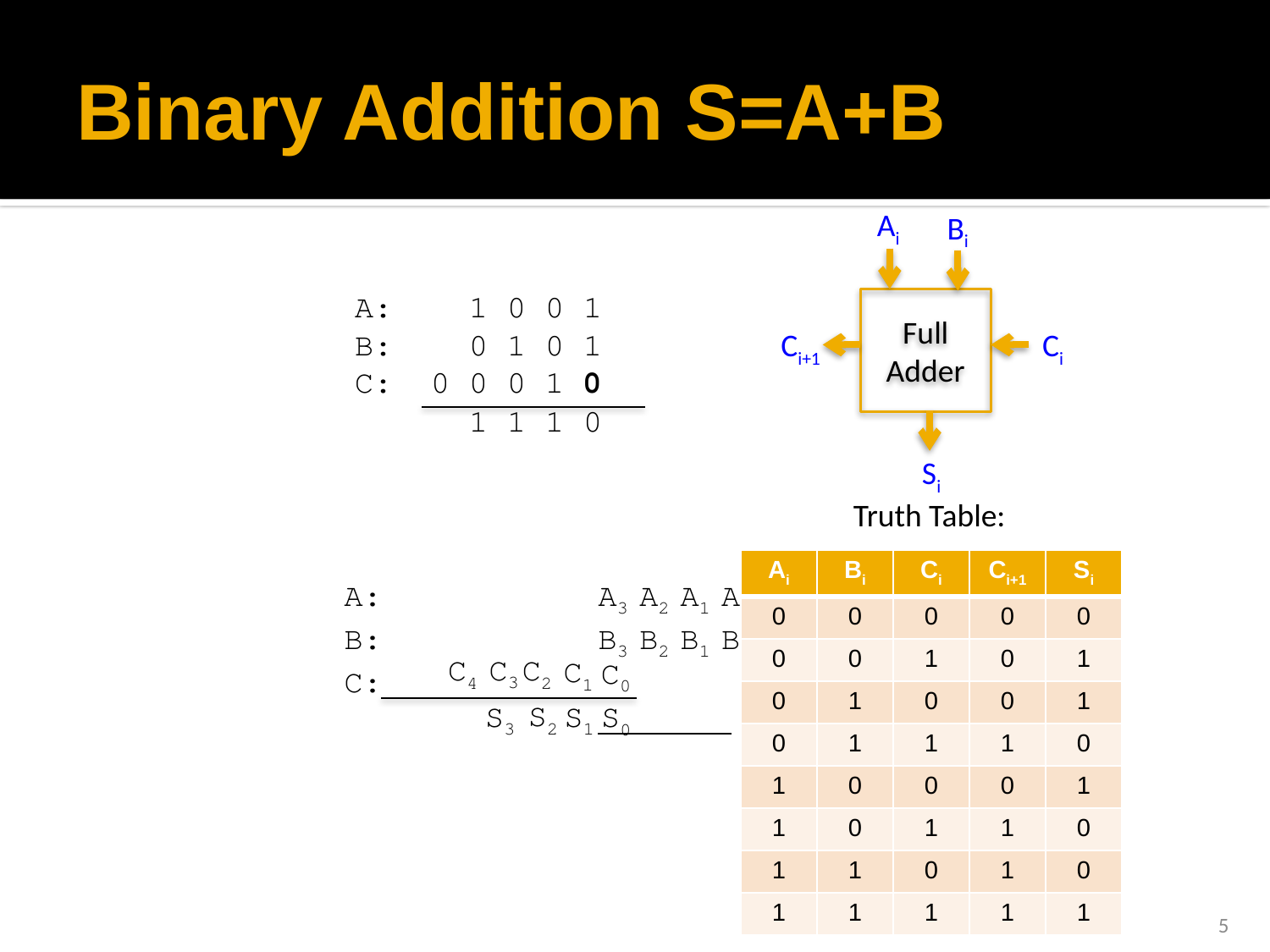

# Binary Addition S=A+B
Basic Building Block:
Ai
Bi
Full
Adder
Ci+1
Ci
Si
A:    1 0 0 1
B:    0 1 0 1
C:  0 0 0 1 0
      1 1 1 0
Truth Table:
| Ai | Bi | Ci | Ci+1 | Si |
| --- | --- | --- | --- | --- |
| 0 | 0 | 0 | 0 | 0 |
| 0 | 0 | 1 | 0 | 1 |
| 0 | 1 | 0 | 0 | 1 |
| 0 | 1 | 1 | 1 | 0 |
| 1 | 0 | 0 | 0 | 1 |
| 1 | 0 | 1 | 1 | 0 |
| 1 | 1 | 0 | 1 | 0 |
| 1 | 1 | 1 | 1 | 1 |
A:		A3 A2 A1 A0
B:		B3 B2 B1 B0
C:

C3
S2
C4
S3
C2
S1
C1
S0
C0

5